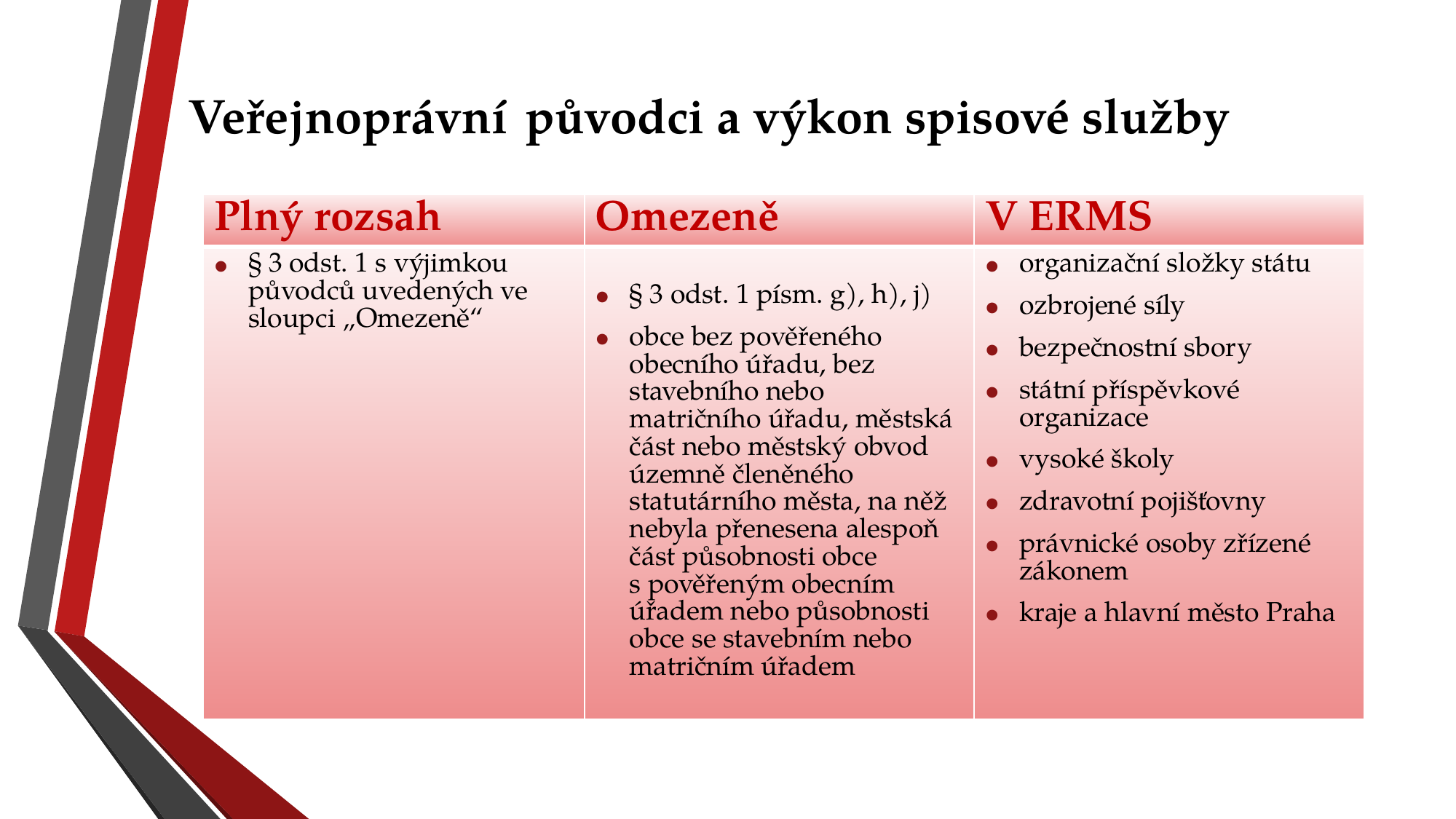

# Veřejnoprávní původci a výkon spisové služby
| Plný rozsah | Omezeně | V ERMS |
| --- | --- | --- |
| § 3 odst. 1 s výjimkou původců uvedených ve sloupci „Omezeně“ | § 3 odst. 1 písm. g), h), j) obce bez pověřeného obecního úřadu, bez stavebního nebo matričního úřadu, městská část nebo městský obvod územně členěného statutárního města, na něž nebyla přenesena alespoň část působnosti obce s pověřeným obecním úřadem nebo působnosti obce se stavebním nebo matričním úřadem | organizační složky státu ozbrojené síly bezpečnostní sbory státní příspěvkové organizace vysoké školy zdravotní pojišťovny právnické osoby zřízené zákonem kraje a hlavní město Praha |